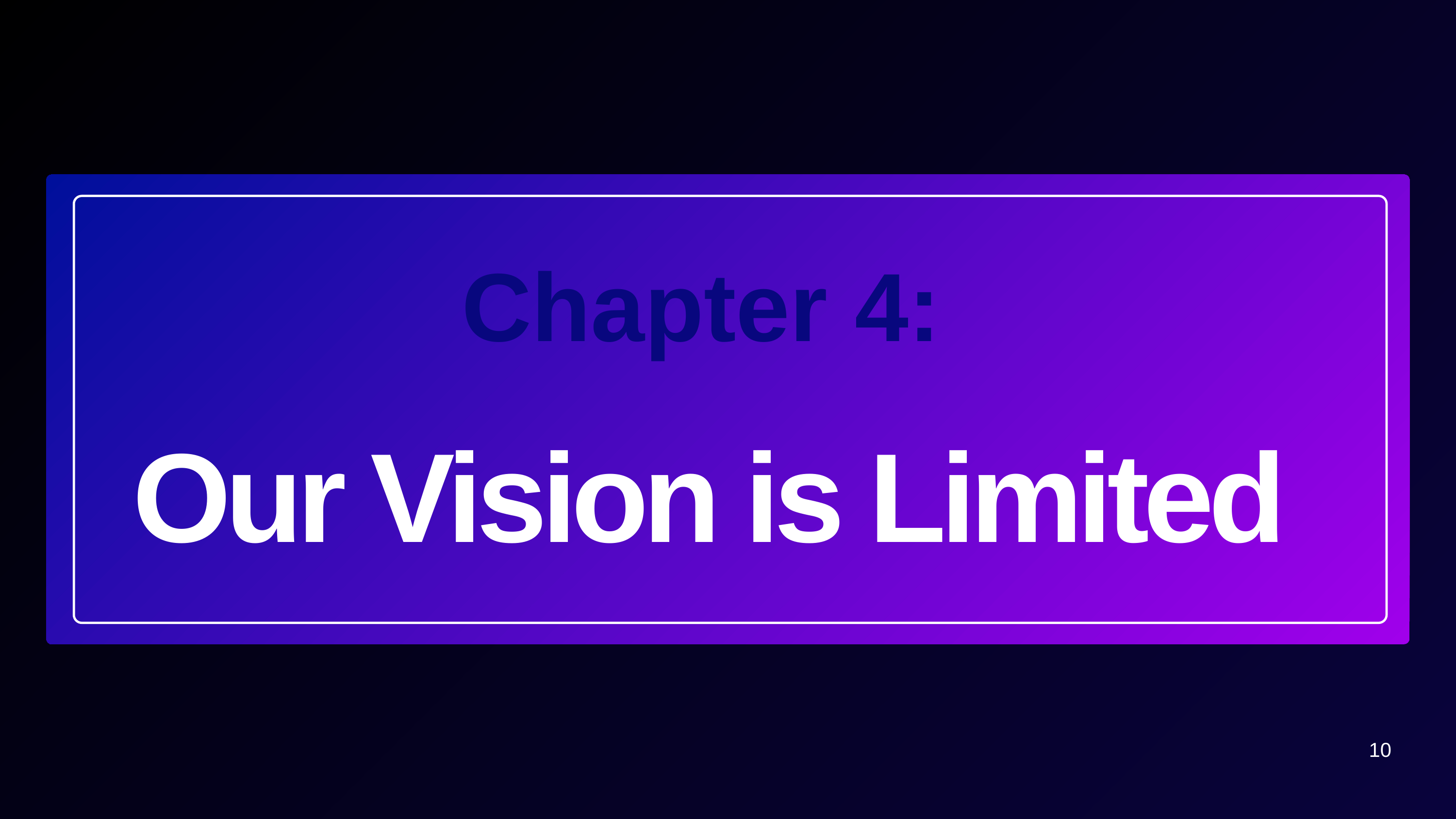

Chapter 4:
Our Vision is Limited
10